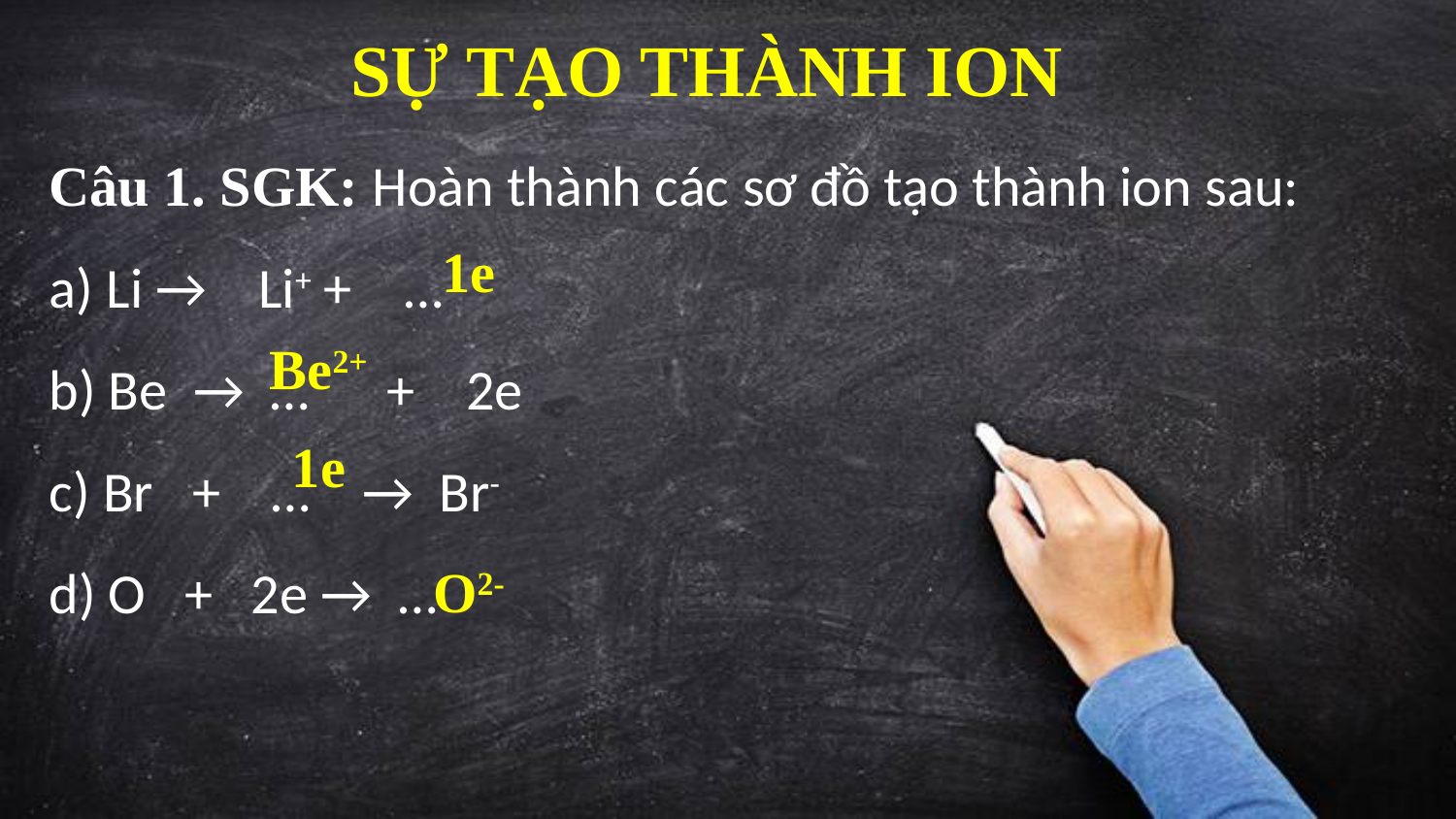

SỰ TẠO THÀNH ION
Câu 1. SGK: Hoàn thành các sơ đồ tạo thành ion sau:
a) Li →    Li+ +    …
b) Be  →  …      +    2e
c) Br   +    …    →  Br-
d) O   +   2e →  …
1e
Be2+
1e
O2-